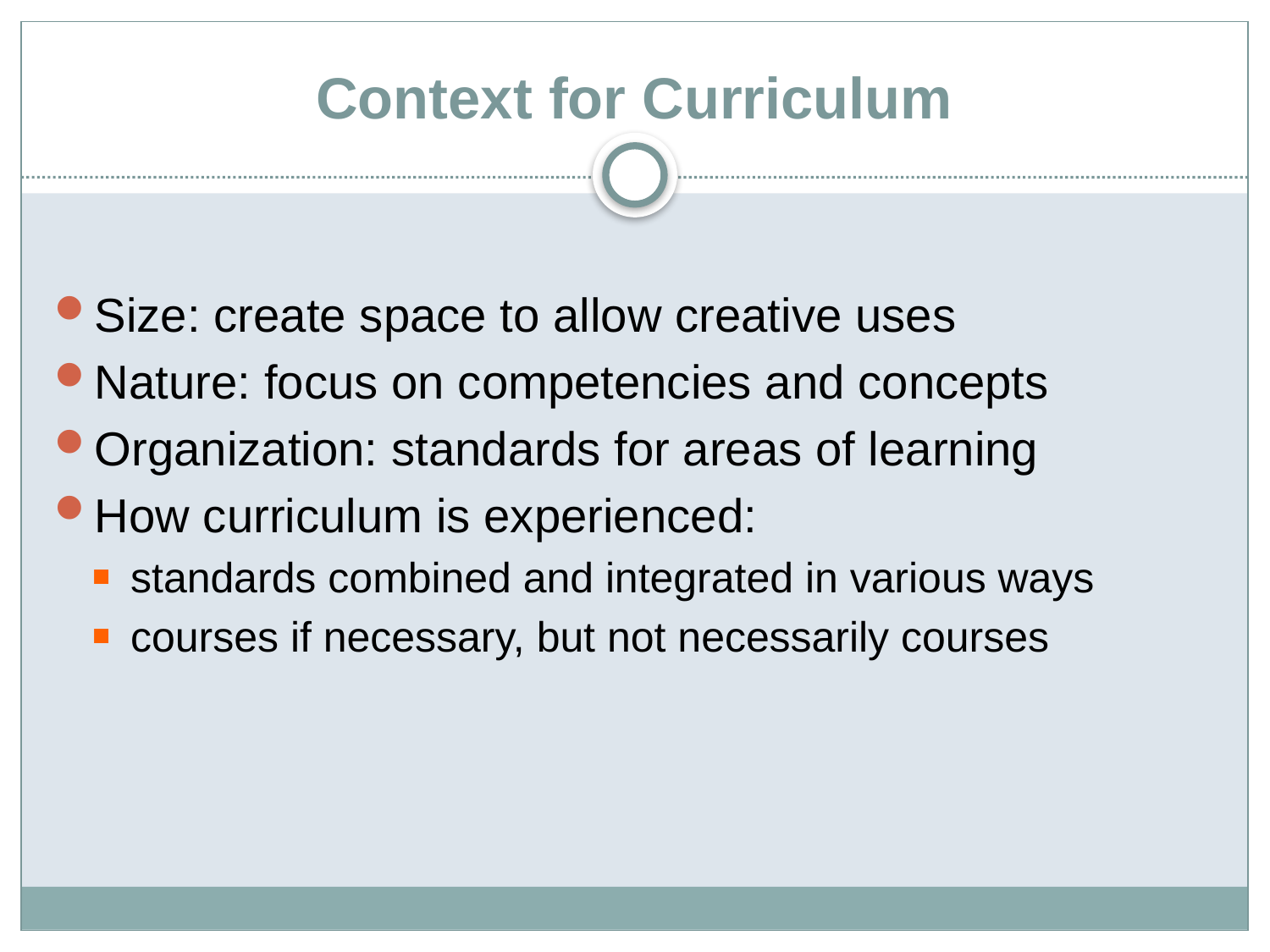

# Context for Curriculum

Size: create space to allow creative uses
Nature: focus on competencies and concepts
Organization: standards for areas of learning
How curriculum is experienced:
standards combined and integrated in various ways
courses if necessary, but not necessarily courses